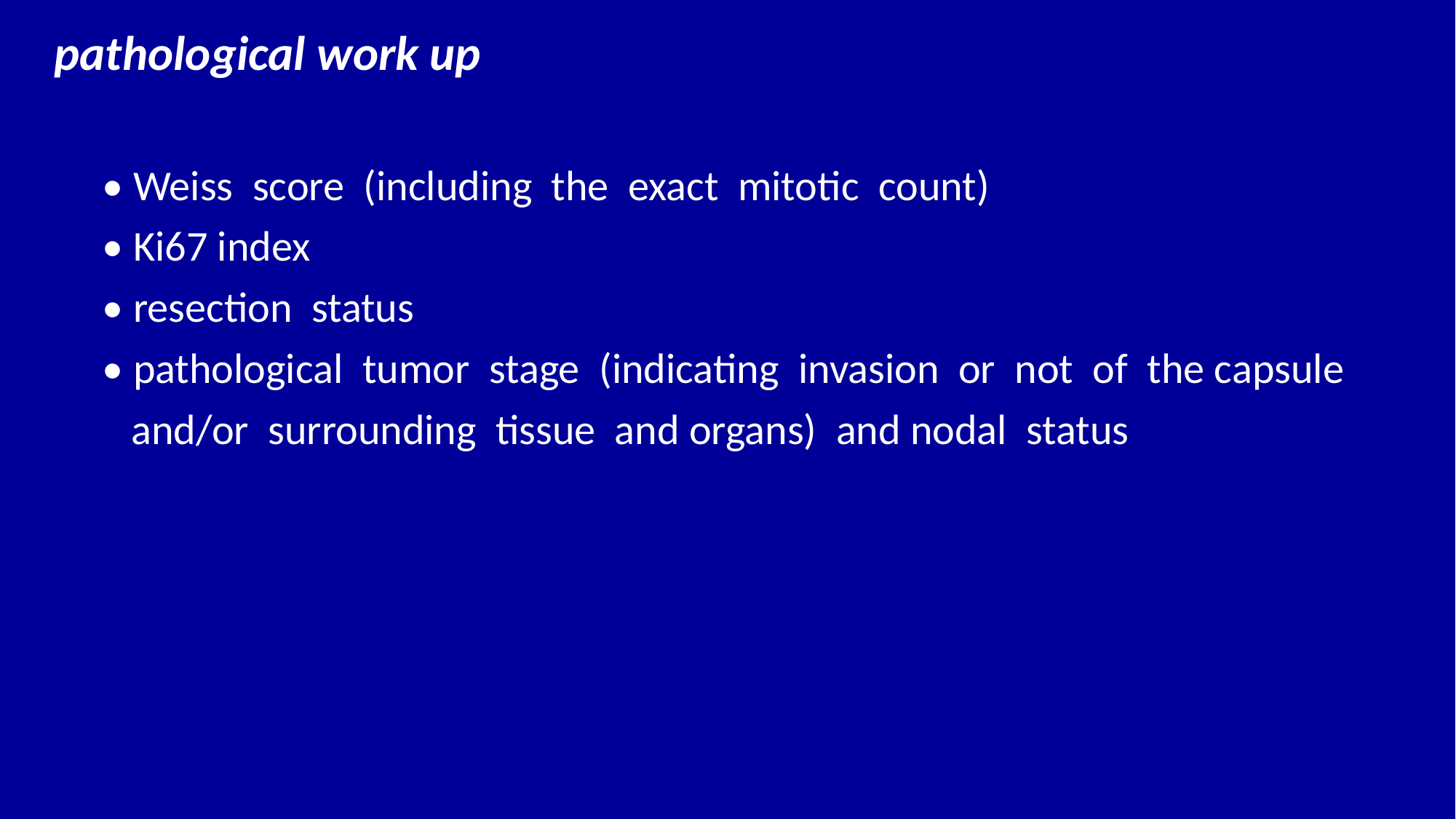

pathological work up

       • Weiss  score  (including  the  exact  mitotic  count)
       • Ki67 index
       • resection  status
       • pathological  tumor  stage  (indicating  invasion  or  not  of  the capsule
          and/or  surrounding  tissue  and organs)  and nodal  status